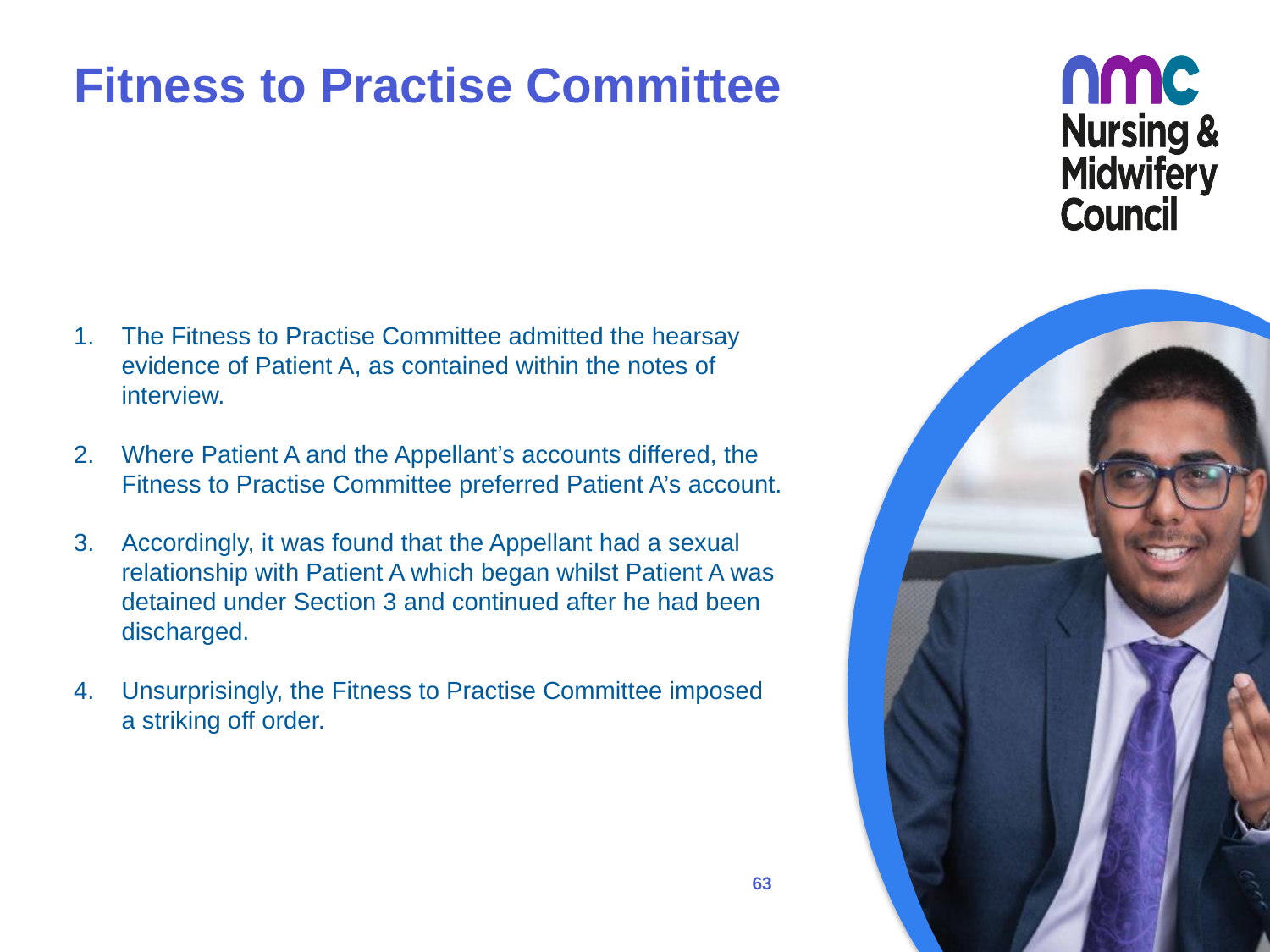

# Fitness to Practise Committee
The Fitness to Practise Committee admitted the hearsay evidence of Patient A, as contained within the notes of interview.

Where Patient A and the Appellant’s accounts differed, the Fitness to Practise Committee preferred Patient A’s account.

Accordingly, it was found that the Appellant had a sexual relationship with Patient A which began whilst Patient A was detained under Section 3 and continued after he had been discharged.

Unsurprisingly, the Fitness to Practise Committee imposed a striking off order.